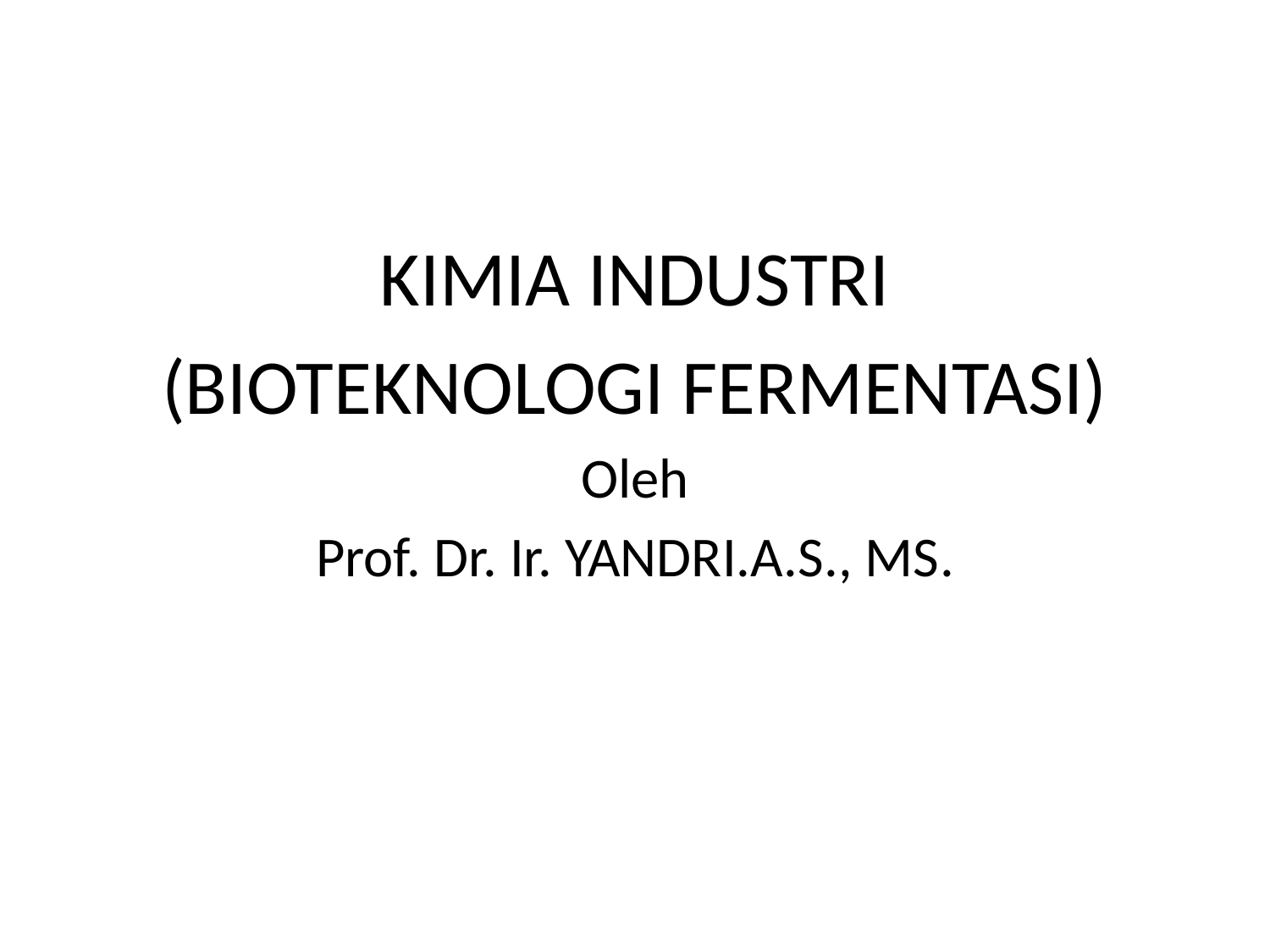

KIMIA INDUSTRI
(BIOTEKNOLOGI FERMENTASI)
Oleh
Prof. Dr. Ir. YANDRI.A.S., MS.